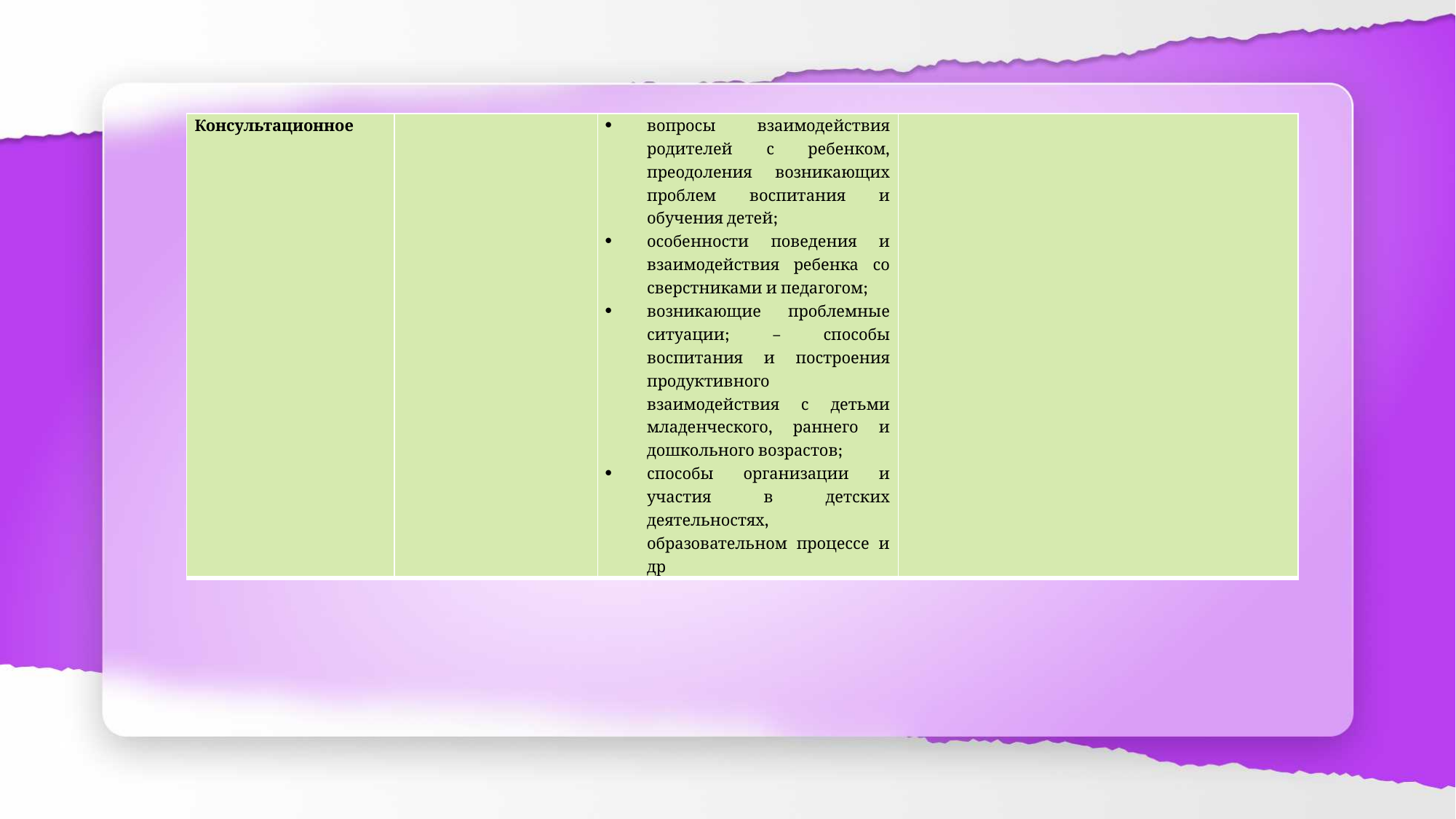

| Консультационное |  | вопросы взаимодействия родителей с ребенком, преодоления возникающих проблем воспитания и обучения детей; особенности поведения и взаимодействия ребенка со сверстниками и педагогом; возникающие проблемные ситуации; − способы воспитания и построения продуктивного взаимодействия с детьми младенческого, раннего и дошкольного возрастов; способы организации и участия в детских деятельностях, образовательном процессе и др |  |
| --- | --- | --- | --- |